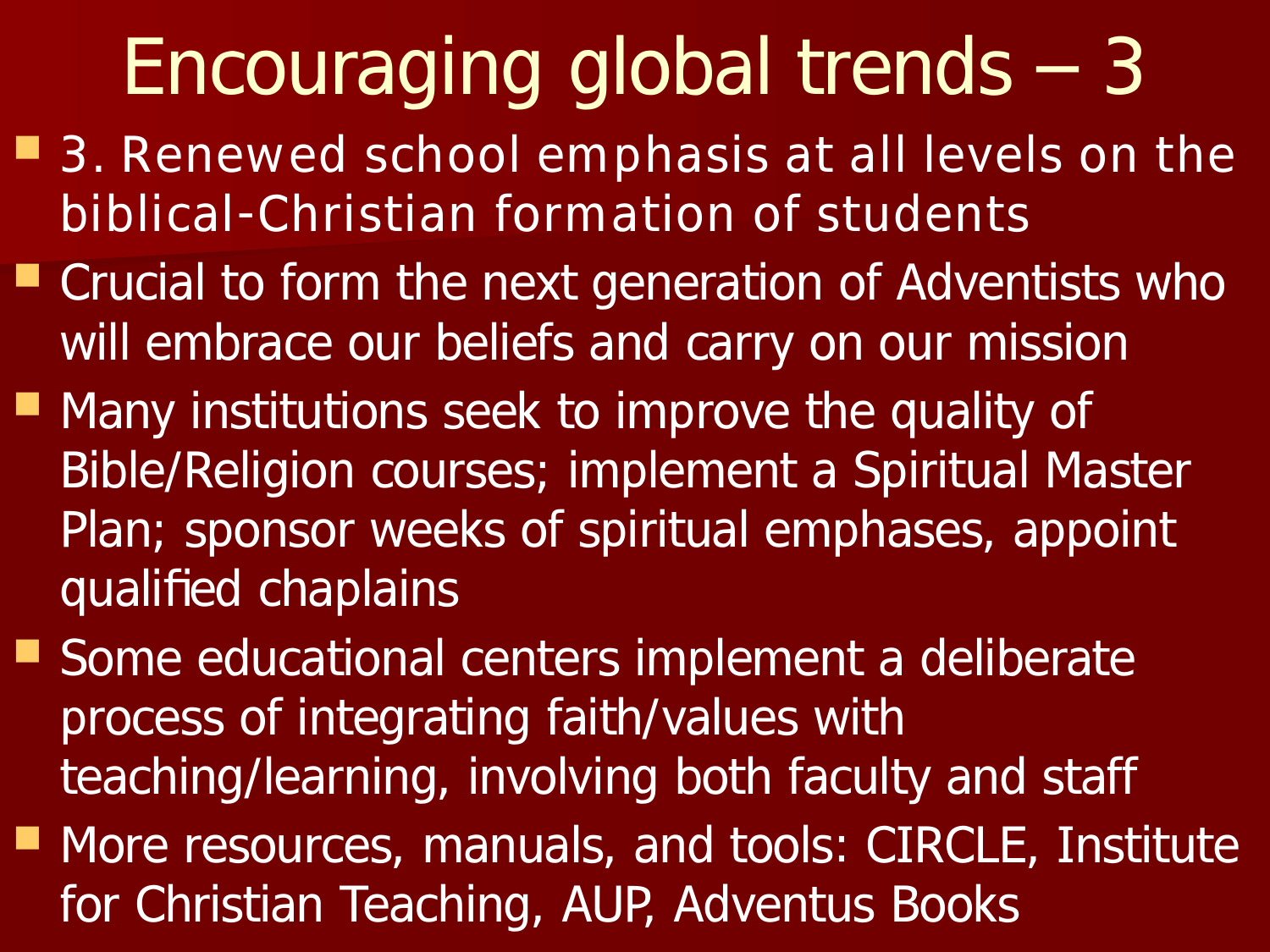

# Encouraging global trends – 3
3. Renewed school emphasis at all levels on the biblical-Christian formation of students
Crucial to form the next generation of Adventists who will embrace our beliefs and carry on our mission
Many institutions seek to improve the quality of Bible/Religion courses; implement a Spiritual Master Plan; sponsor weeks of spiritual emphases, appoint qualified chaplains
Some educational centers implement a deliberate process of integrating faith/values with teaching/learning, involving both faculty and staff
More resources, manuals, and tools: CIRCLE, Institute for Christian Teaching, AUP, Adventus Books